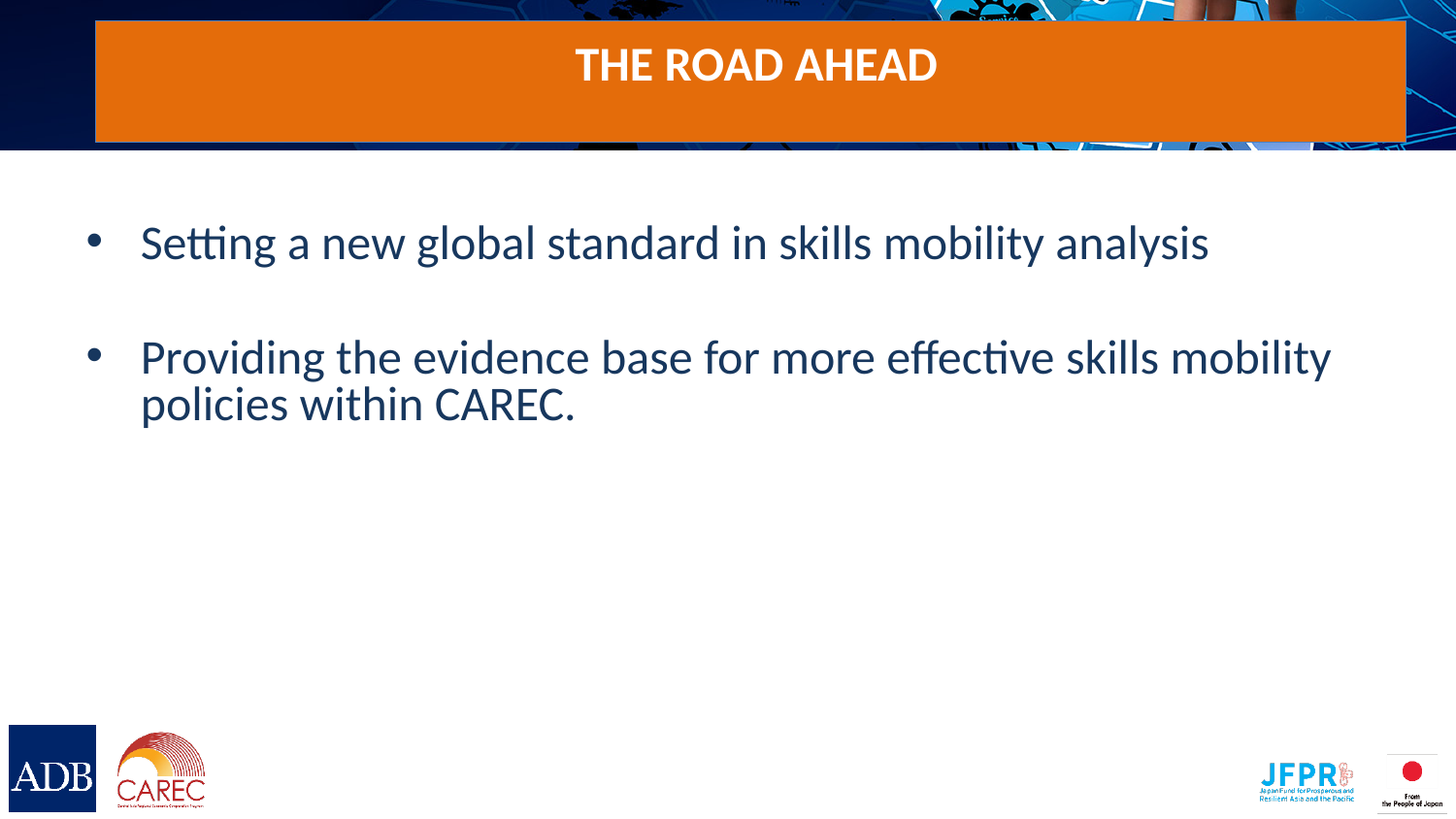

# The Road Ahead
Setting a new global standard in skills mobility analysis
Providing the evidence base for more effective skills mobility policies within CAREC.